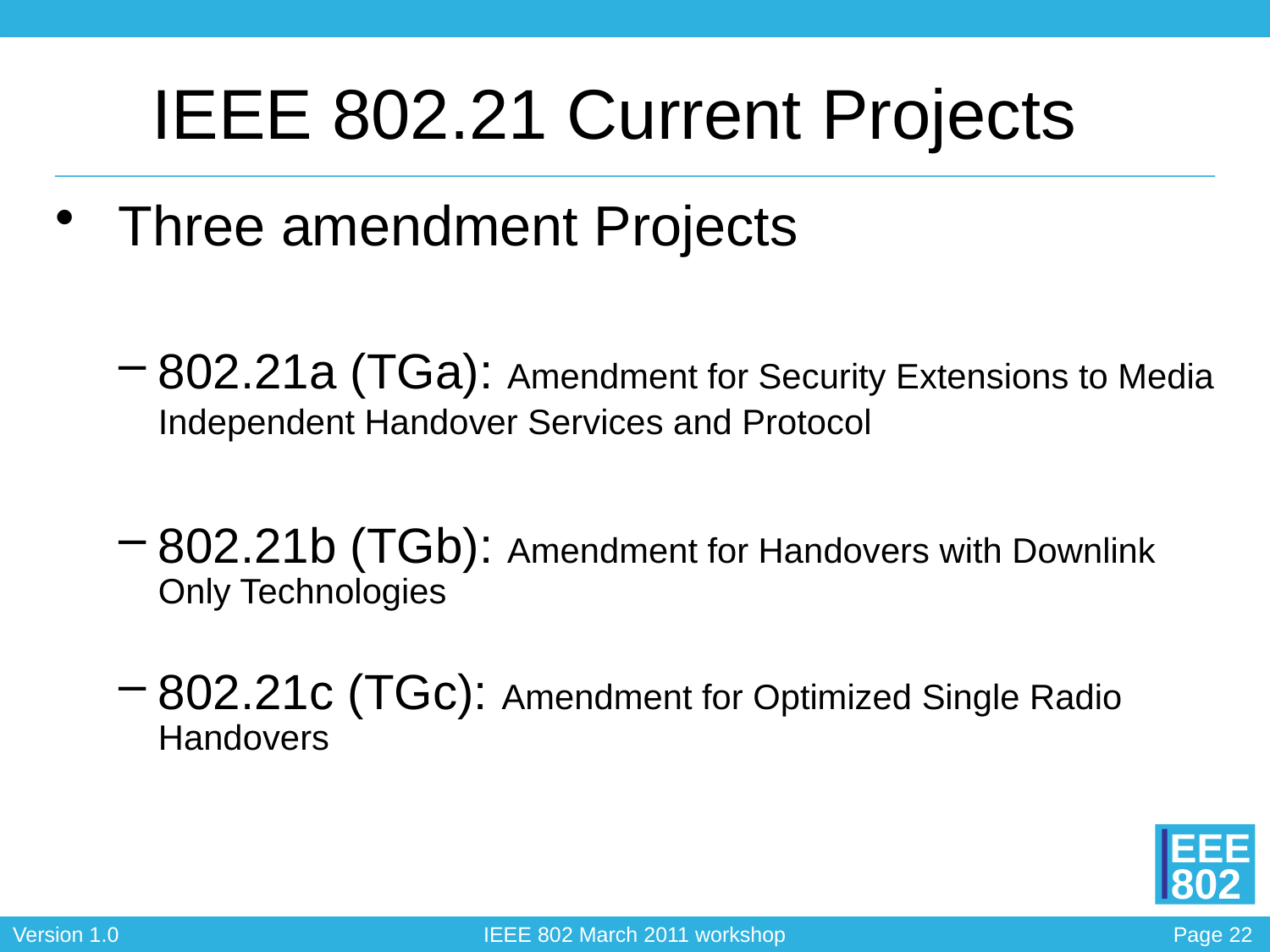

# IEEE 802.21 Current Projects
 Three amendment Projects

802.21a (TGa): Amendment for Security Extensions to Media Independent Handover Services and Protocol

802.21b (TGb): Amendment for Handovers with Downlink Only Technologies

802.21c (TGc): Amendment for Optimized Single Radio Handovers